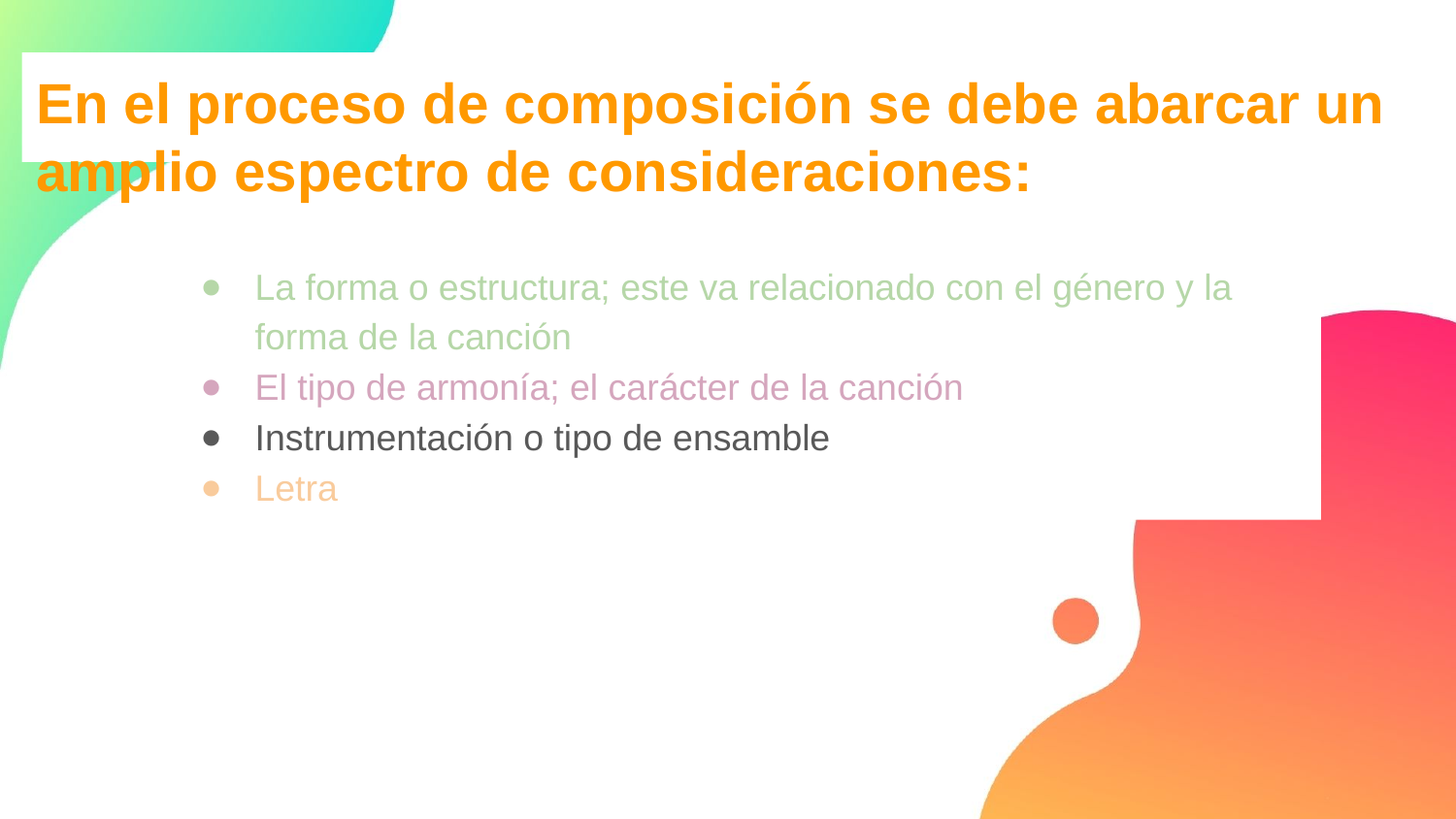

# En el proceso de composición se debe abarcar un amplio espectro de consideraciones:
La forma o estructura; este va relacionado con el género y la forma de la canción
El tipo de armonía; el carácter de la canción
Instrumentación o tipo de ensamble
Letra